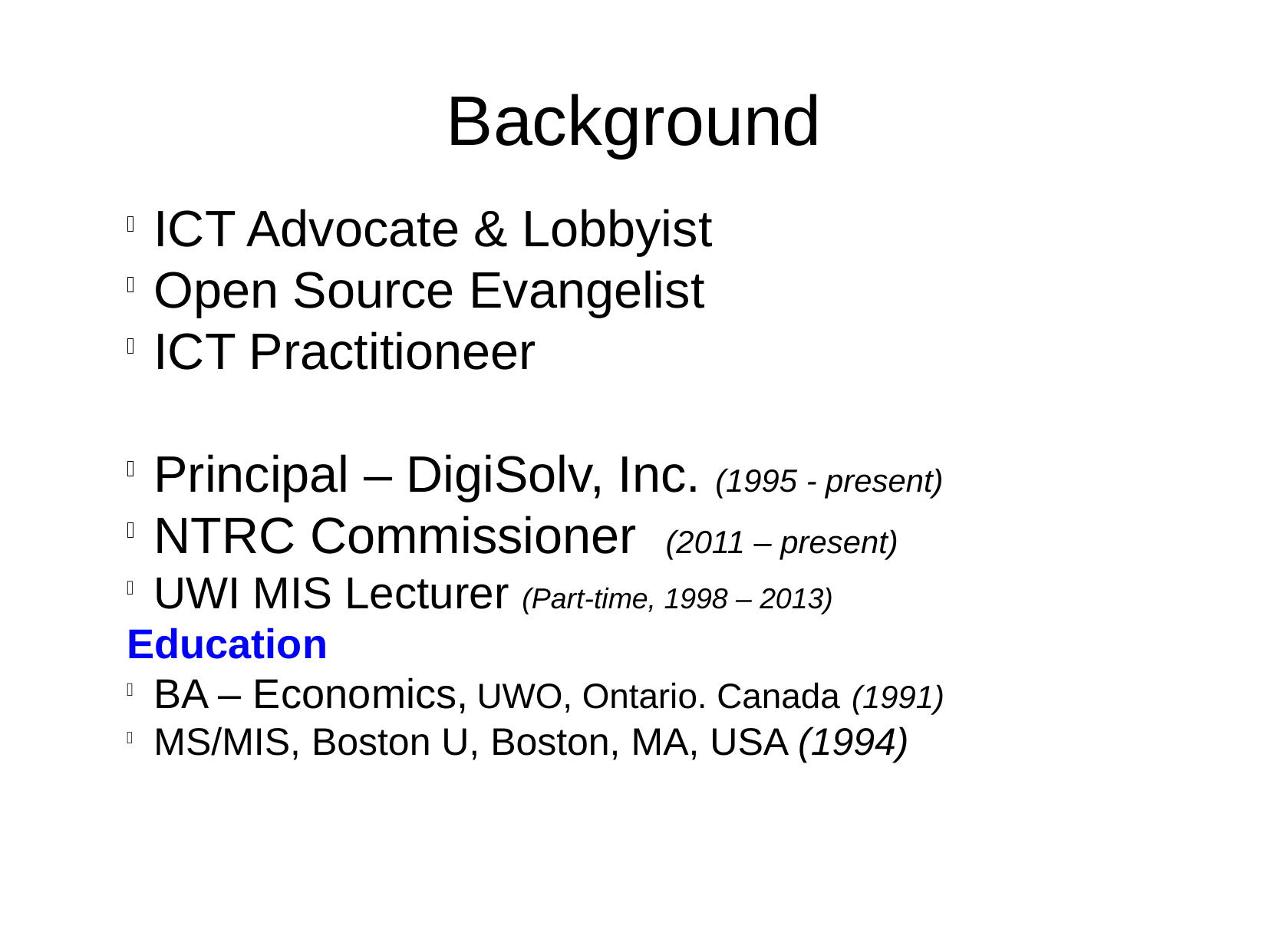

Background
ICT Advocate & Lobbyist
Open Source Evangelist
ICT Practitioneer

Principal – DigiSolv, Inc. (1995 - present)
NTRC Commissioner  (2011 – present)
UWI MIS Lecturer (Part-time, 1998 – 2013)
Education
BA – Economics, UWO, Ontario. Canada (1991)
MS/MIS, Boston U, Boston, MA, USA (1994)